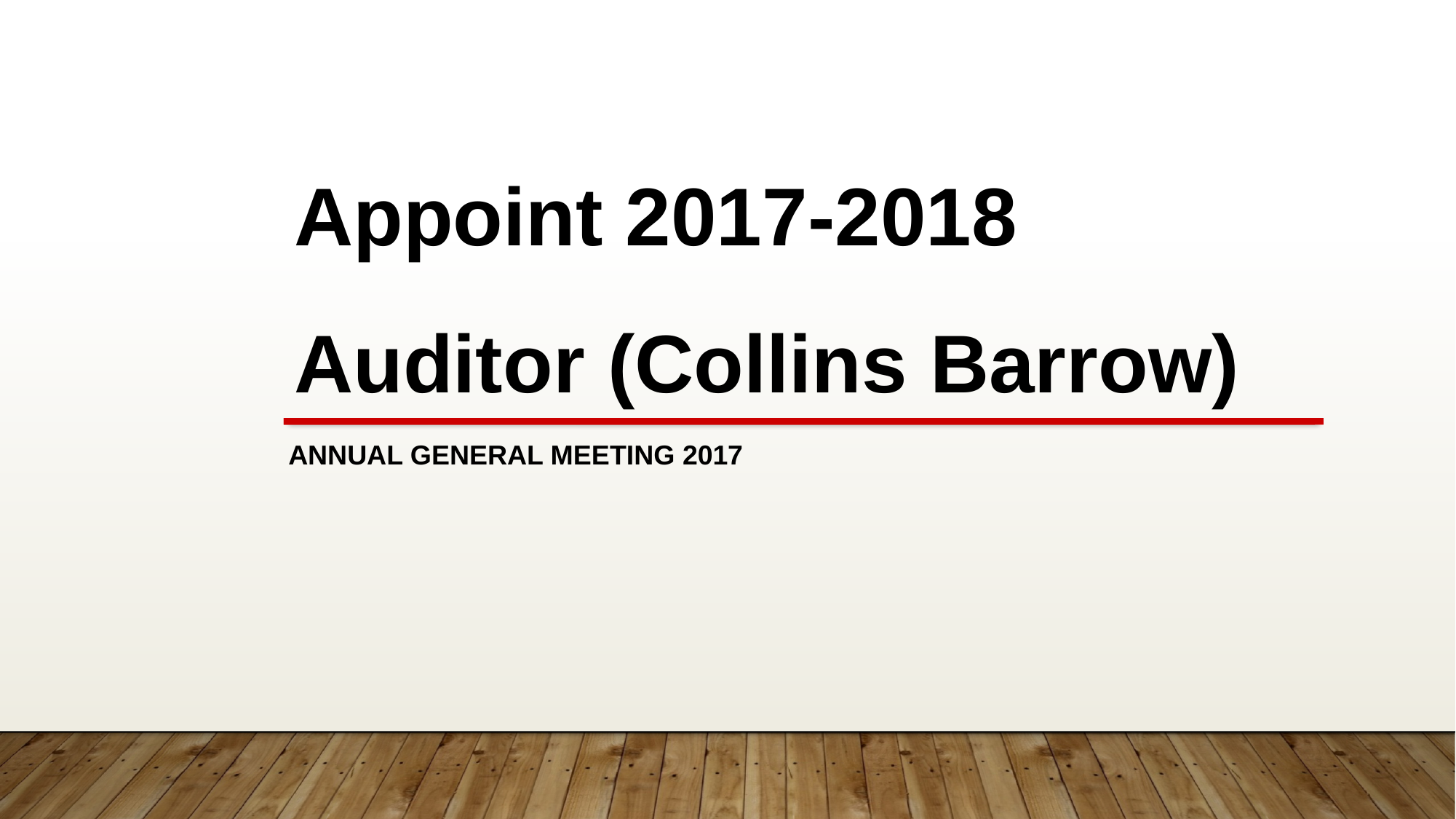

Appoint 2017-2018
Auditor (Collins Barrow)

Annual General Meeting 2017